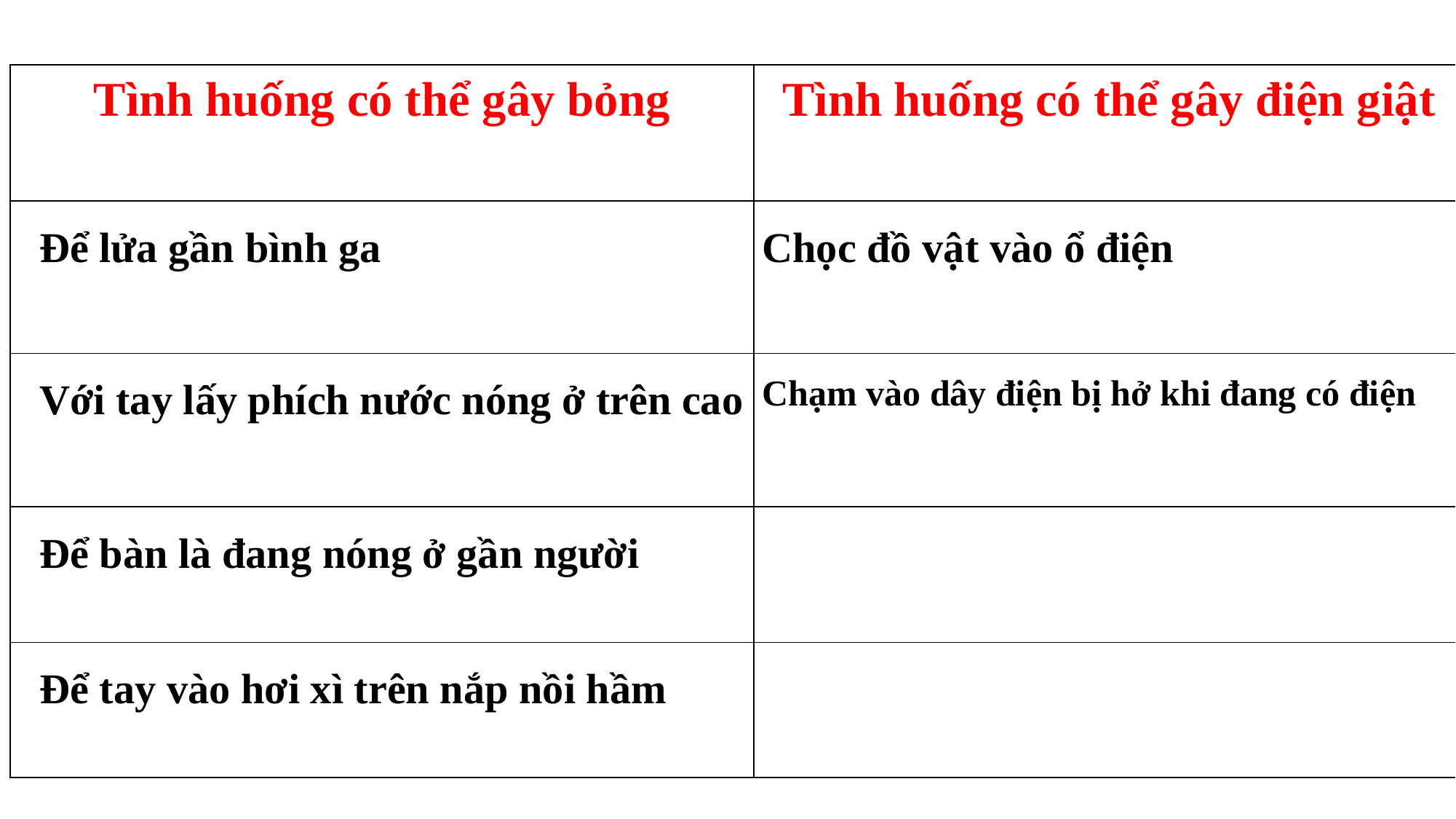

| Tình huống có thể gây bỏng | Tình huống có thể gây điện giật |
| --- | --- |
| Để lửa gần bình ga | Chọc đồ vật vào ổ điện |
| Với tay lấy phích nước nóng ở trên cao | Chạm vào dây điện bị hở khi đang có điện |
| Để bàn là đang nóng ở gần người |  |
| Để tay vào hơi xì trên nắp nồi hầm |  |